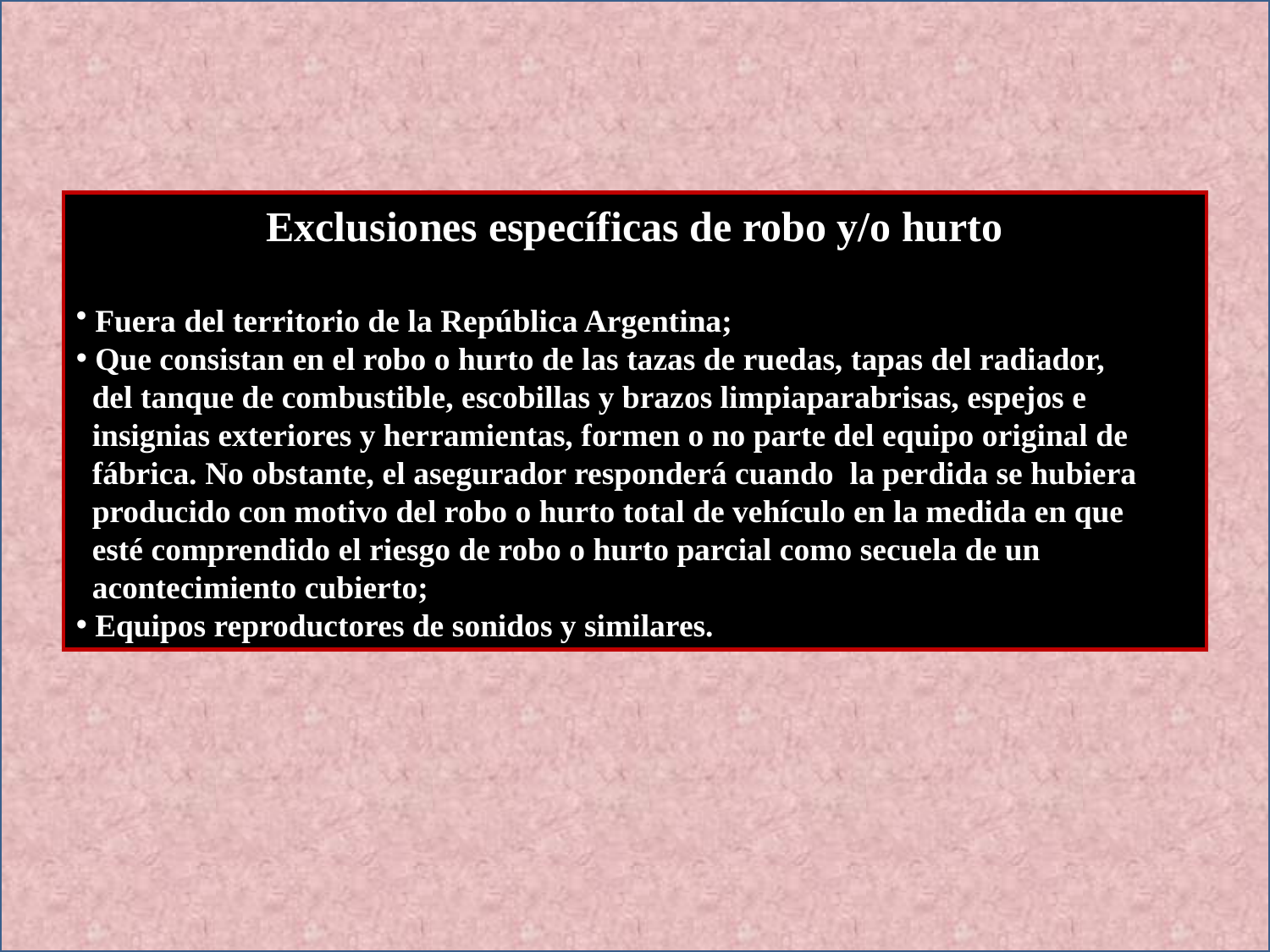

Exclusiones específicas de robo y/o hurto

 Fuera del territorio de la República Argentina;
 Que consistan en el robo o hurto de las tazas de ruedas, tapas del radiador,
  del tanque de combustible, escobillas y brazos limpiaparabrisas, espejos e
  insignias exteriores y herramientas, formen o no parte del equipo original de
  fábrica. No obstante, el asegurador responderá cuando  la perdida se hubiera
  producido con motivo del robo o hurto total de vehículo en la medida en que
  esté comprendido el riesgo de robo o hurto parcial como secuela de un
  acontecimiento cubierto;
 Equipos reproductores de sonidos y similares.